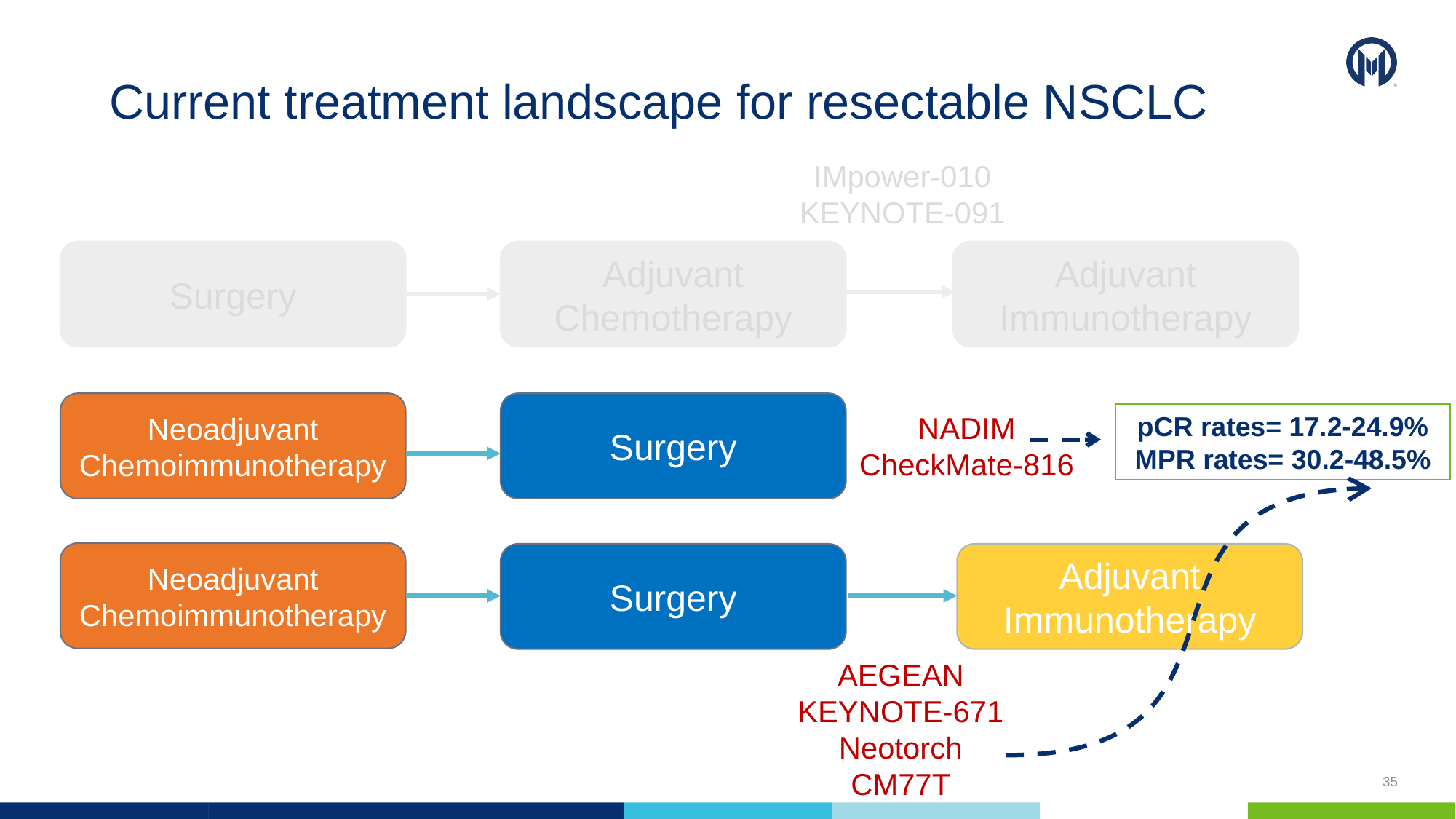

Current treatment landscape for resectable NSCLC
IMpower-010
KEYNOTE-091
Adjuvant Chemotherapy
Adjuvant Immunotherapy
Surgery
Neoadjuvant Chemoimmunotherapy
Surgery
NADIM
CheckMate-816
pCR rates= 17.2-24.9%
MPR rates= 30.2-48.5%
Neoadjuvant Chemoimmunotherapy
Adjuvant Immunotherapy
Surgery
AEGEAN
KEYNOTE-671
Neotorch
CM77T
35